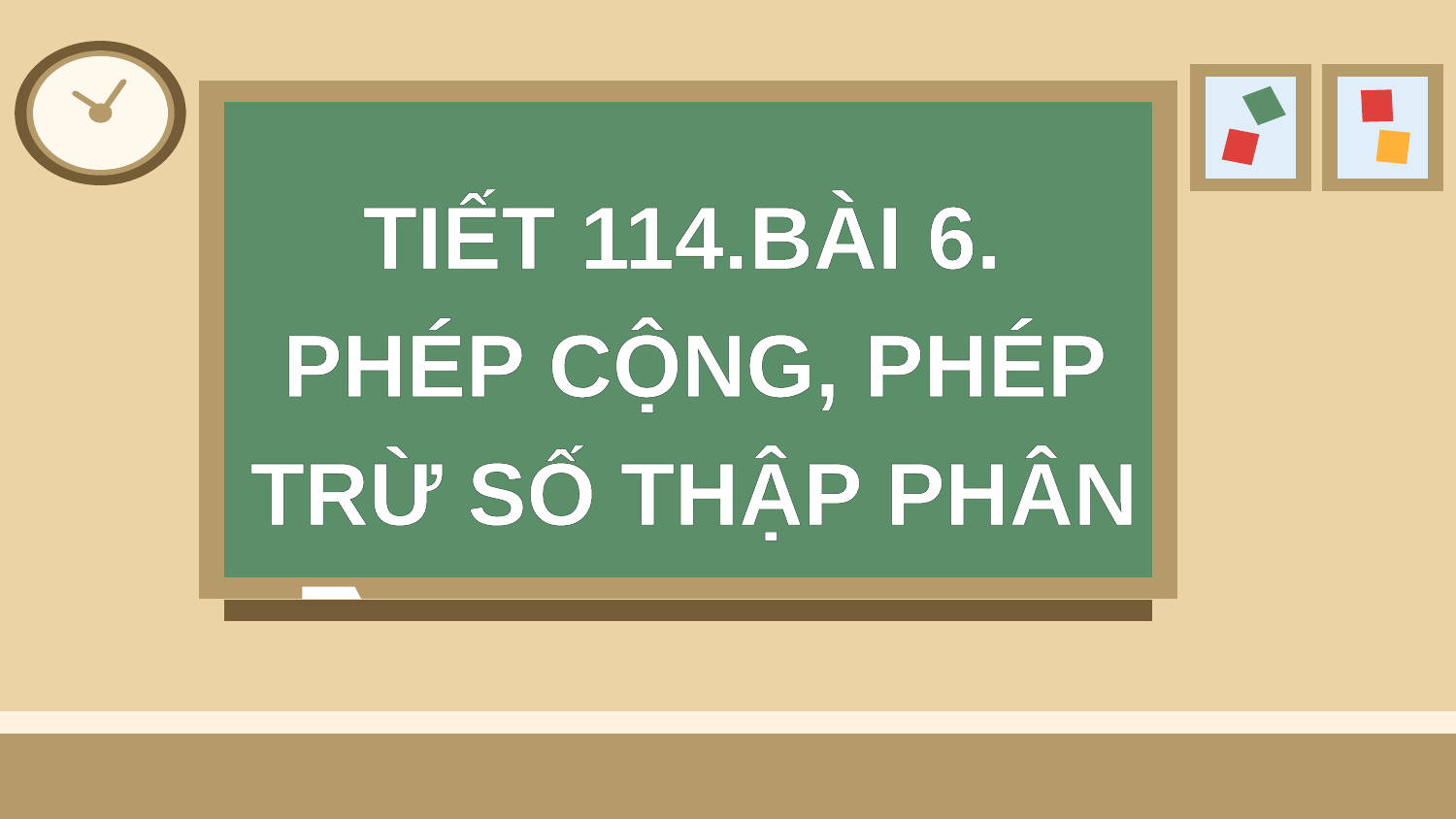

TIẾT 114.BÀI 6.
PHÉP CỘNG, PHÉP TRỪ SỐ THẬP PHÂN